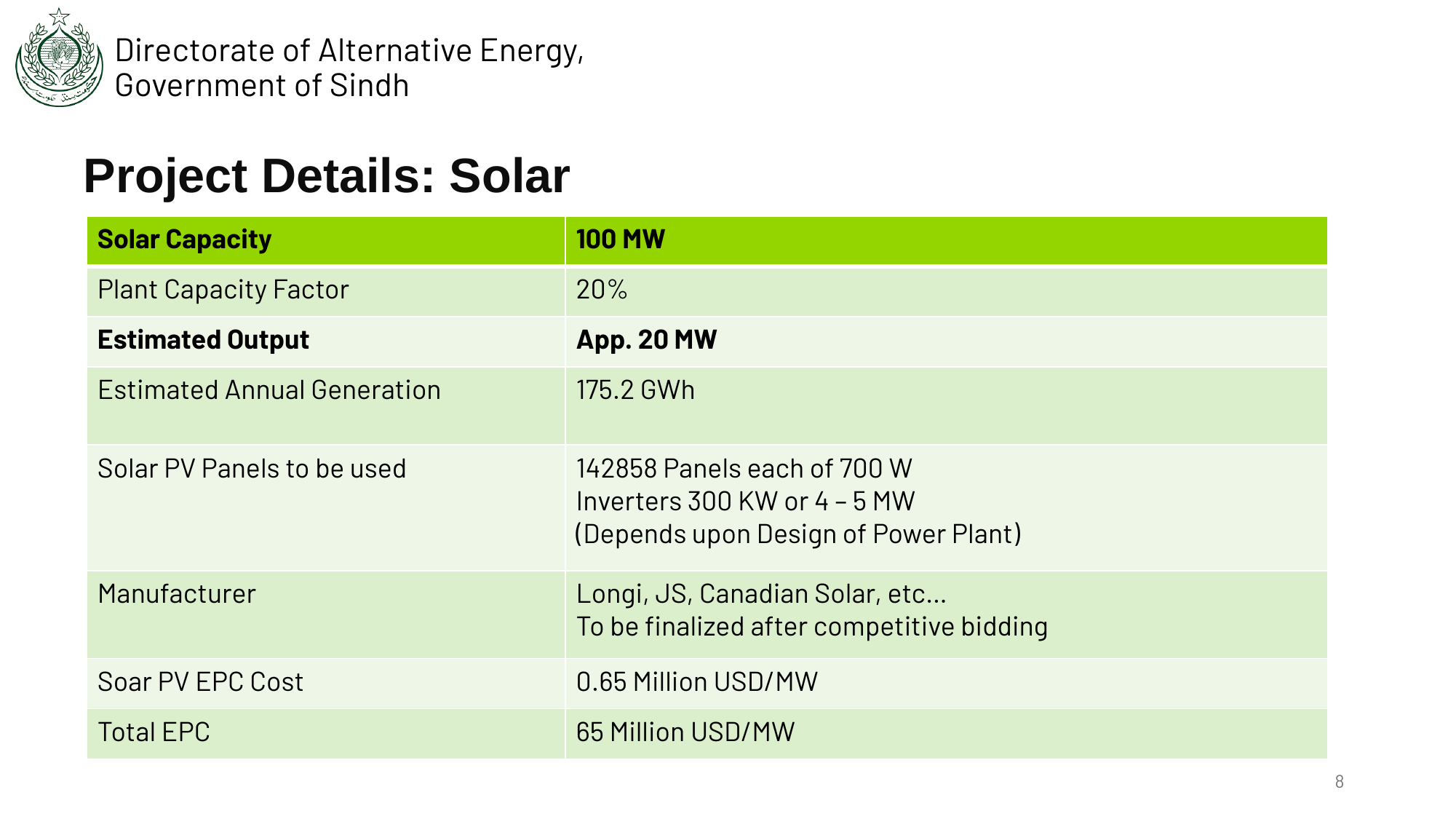

Project Details: Solar
| Solar Capacity | 100 MW |
| --- | --- |
| Plant Capacity Factor | 20% |
| Estimated Output | App. 20 MW |
| Estimated Annual Generation | 175.2 GWh |
| Solar PV Panels to be used | 142858 Panels each of 700 W Inverters 300 KW or 4 – 5 MW (Depends upon Design of Power Plant) |
| Manufacturer | Longi, JS, Canadian Solar, etc… To be finalized after competitive bidding |
| Soar PV EPC Cost | 0.65 Million USD/MW |
| Total EPC | 65 Million USD/MW |
8